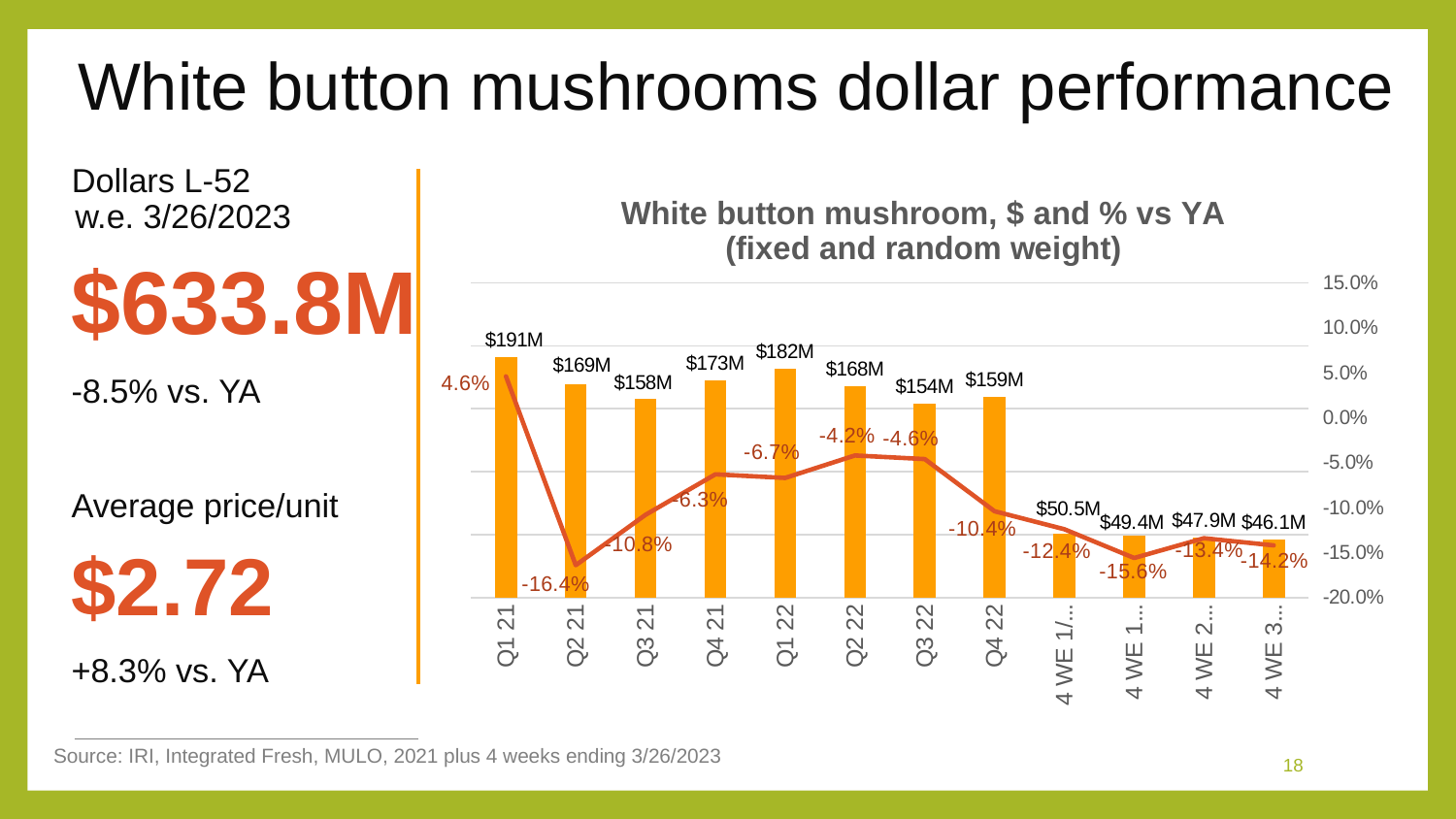

# White button mushrooms dollar performance
Dollars L-52
w.e. 3/26/2023
$633.8M
-8.5% vs. YA

Average price/unit
$2.72
+8.3% vs. YA

### Chart: White button mushroom, $ and % vs YA (fixed and random weight)

| Category | Dollar sales | Change vs. YA |
|---|---|---|
| Q1 21 | 190927416.0 | 0.046 |
| Q2 21 | 169331472.0 | -0.164 |
| Q3 21 | 157969907.0 | -0.108 |
| Q4 21 | 172626709.0 | -0.063 |
| Q1 22 | 181822204.0 | -0.067 |
| Q2 22 | 168120249.0 | -0.042 |
| Q3 22 | 153993812.0 | -0.046 |
| Q4 22 | 159348511.0 | -0.104 |
| 4 WE 1/1/23 | 50537454.0 | -0.124 |
| 4 WE 1/29/23 | 49410835.0 | -0.156 |
| 4 WE 2/26/23 | 47919091.0 | -0.134 |
| 4 WE 3/26/23 | 46139088.0 | -0.142 |
Source: IRI, Integrated Fresh, MULO, 2021 plus 4 weeks ending 3/26/2023
18